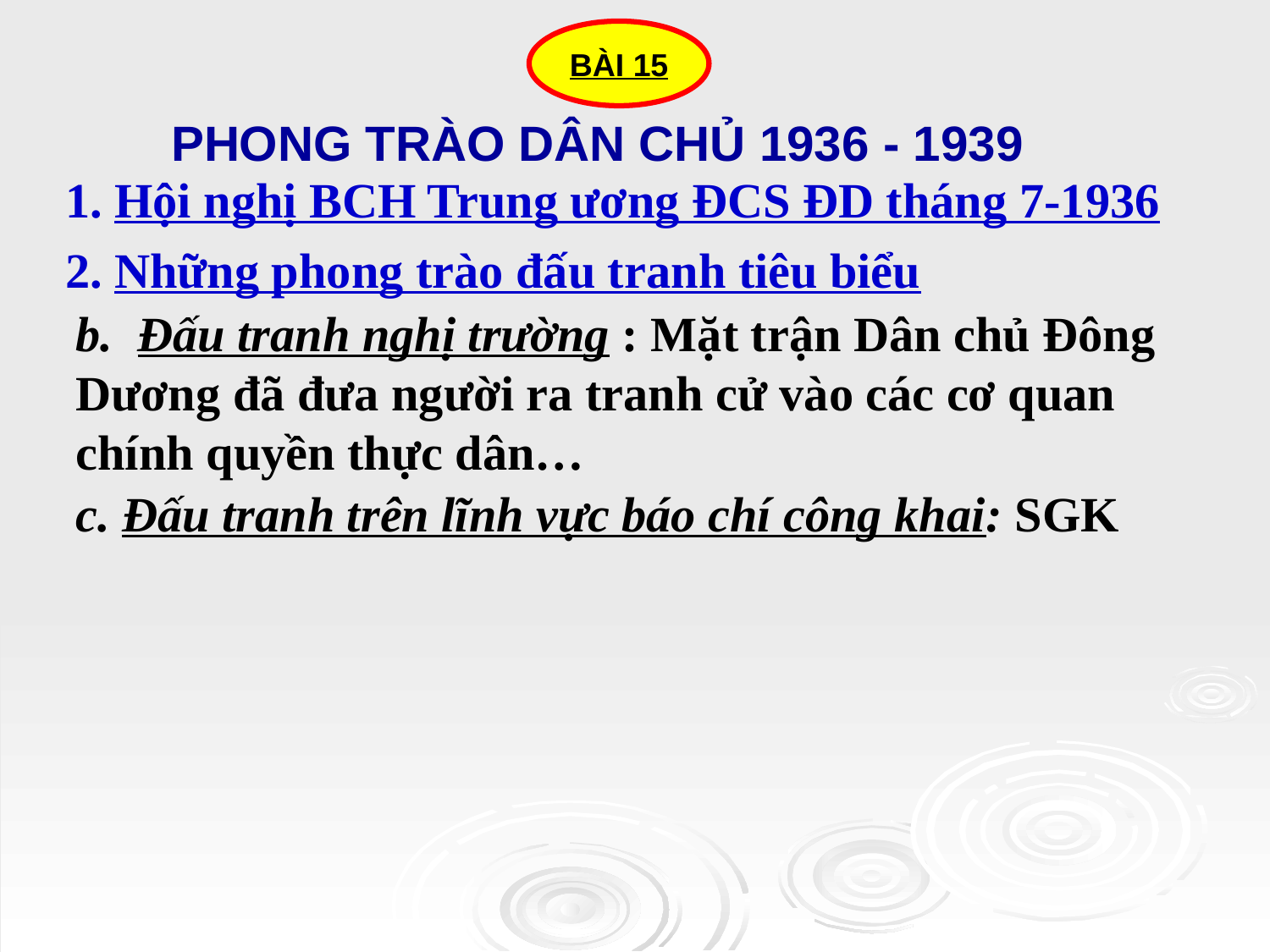

BÀI 15
PHONG TRÀO DÂN CHỦ 1936 - 1939
1. Hội nghị BCH Trung ương ĐCS ĐD tháng 7-1936
2. Những phong trào đấu tranh tiêu biểu
b.  Đấu tranh nghị trường : Mặt trận Dân chủ Đông Dương đã đưa người ra tranh cử vào các cơ quan chính quyền thực dân…
c. Đấu tranh trên lĩnh vực báo chí công khai: SGK